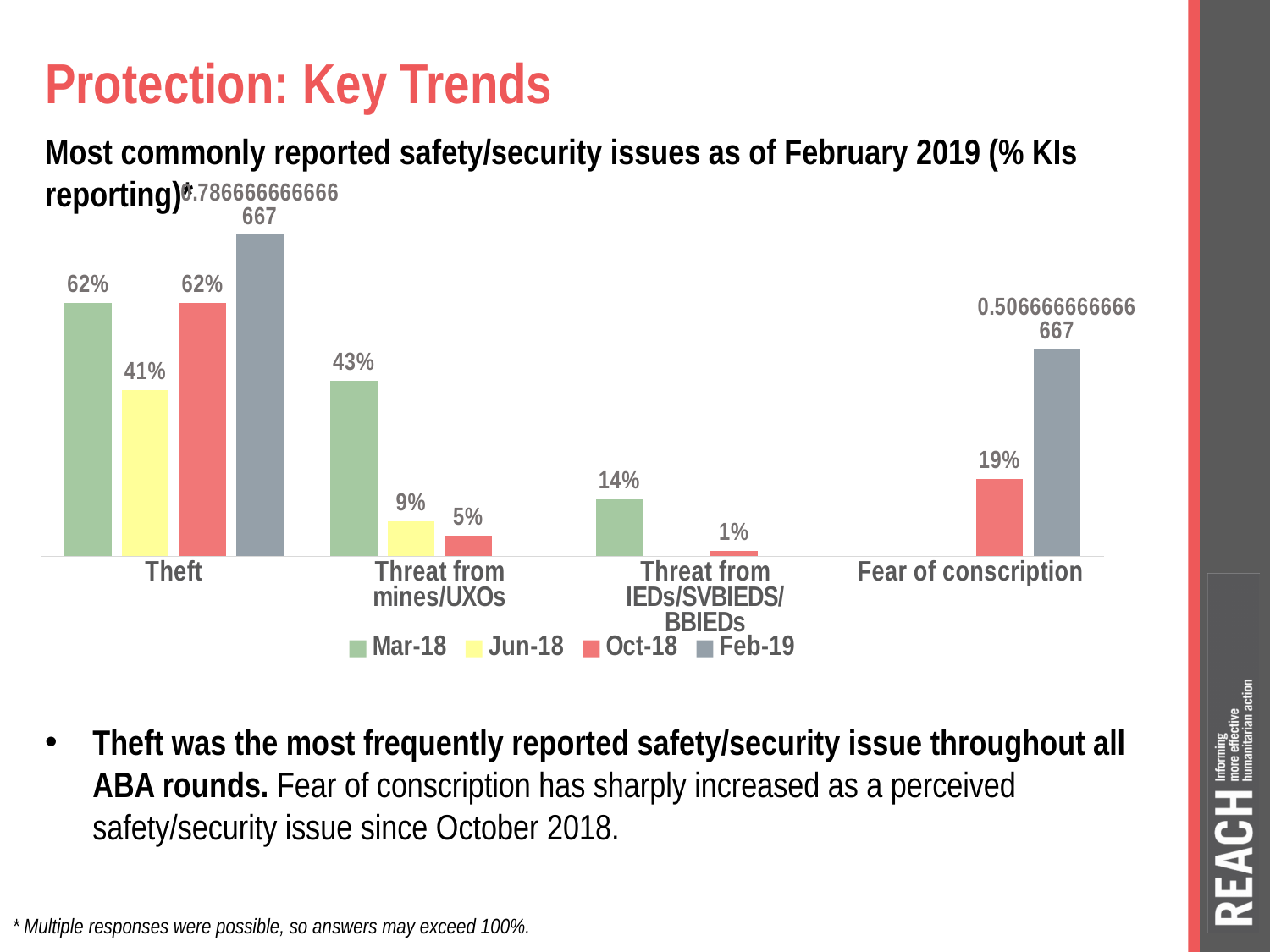

# Protection: Key Trends
Most commonly reported safety/security issues as of February 2019 (% KIs reporting)*

### Chart

| Category | Mar-18 | Jun-18 | Oct-18 | Feb-19 |
|---|---|---|---|---|
| Theft | 0.620253164556962 | 0.4074074074074074 | 0.620253164556962 | 0.7866666666666666 |
| Threat from mines/UXOs | 0.43037974683544306 | 0.08641975308641975 | 0.05063291139240506 | None |
| Threat from IEDs/SVBIEDS/BBIEDs | 0.13924050632911392 | None | 0.012658227848101266 | None |
| Fear of conscription | None | None | 0.189873417721519 | 0.5066666666666667 |
Theft was the most frequently reported safety/security issue throughout all ABA rounds. Fear of conscription has sharply increased as a perceived safety/security issue since October 2018.
* Multiple responses were possible, so answers may exceed 100%.